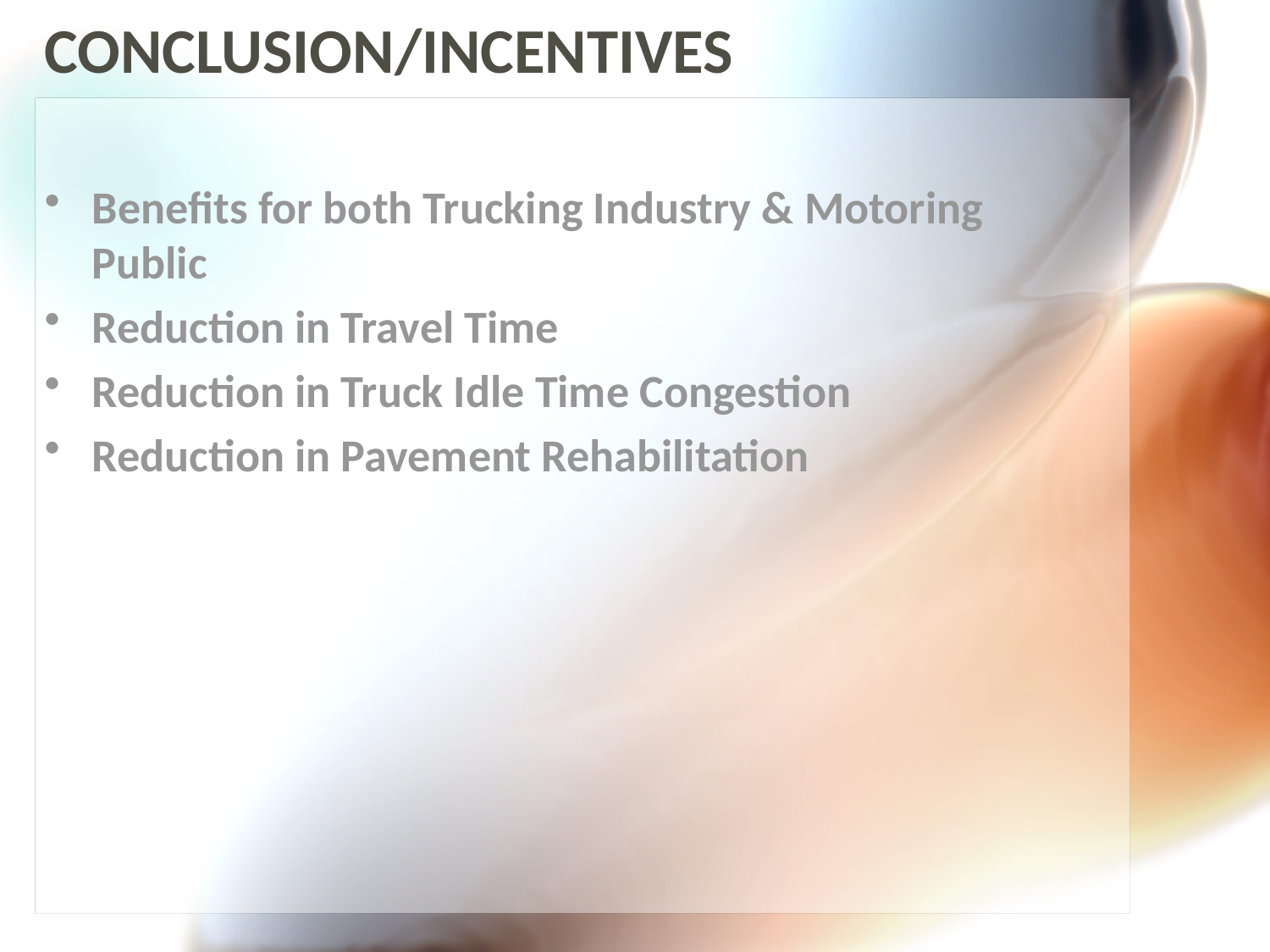

# CONCLUSION/INCENTIVES

Benefits for both Trucking Industry & Motoring Public
Reduction in Travel Time
Reduction in Truck Idle Time Congestion
Reduction in Pavement Rehabilitation